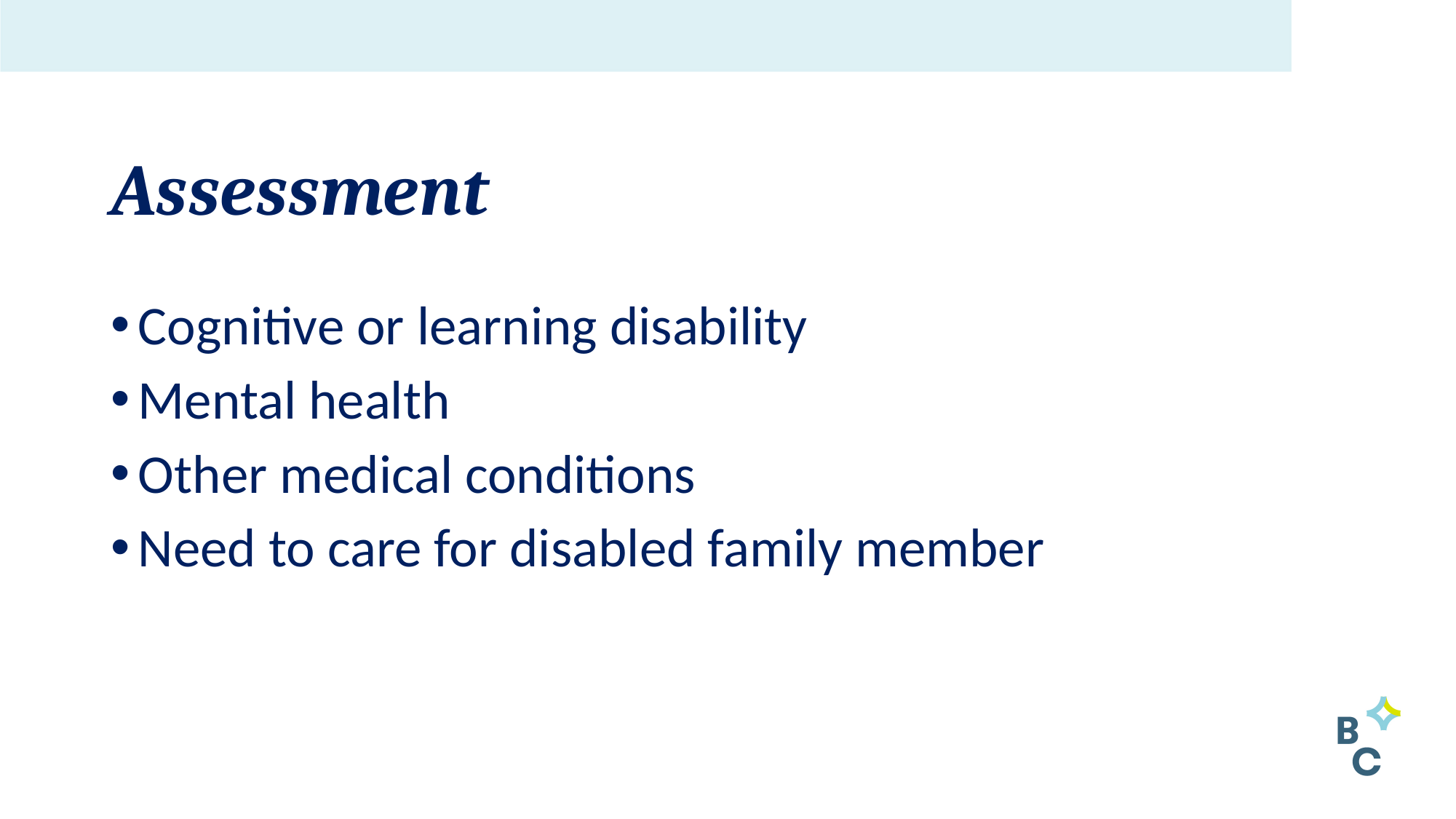

# Assessment
Cognitive or learning disability
Mental health
Other medical conditions
Need to care for disabled family member